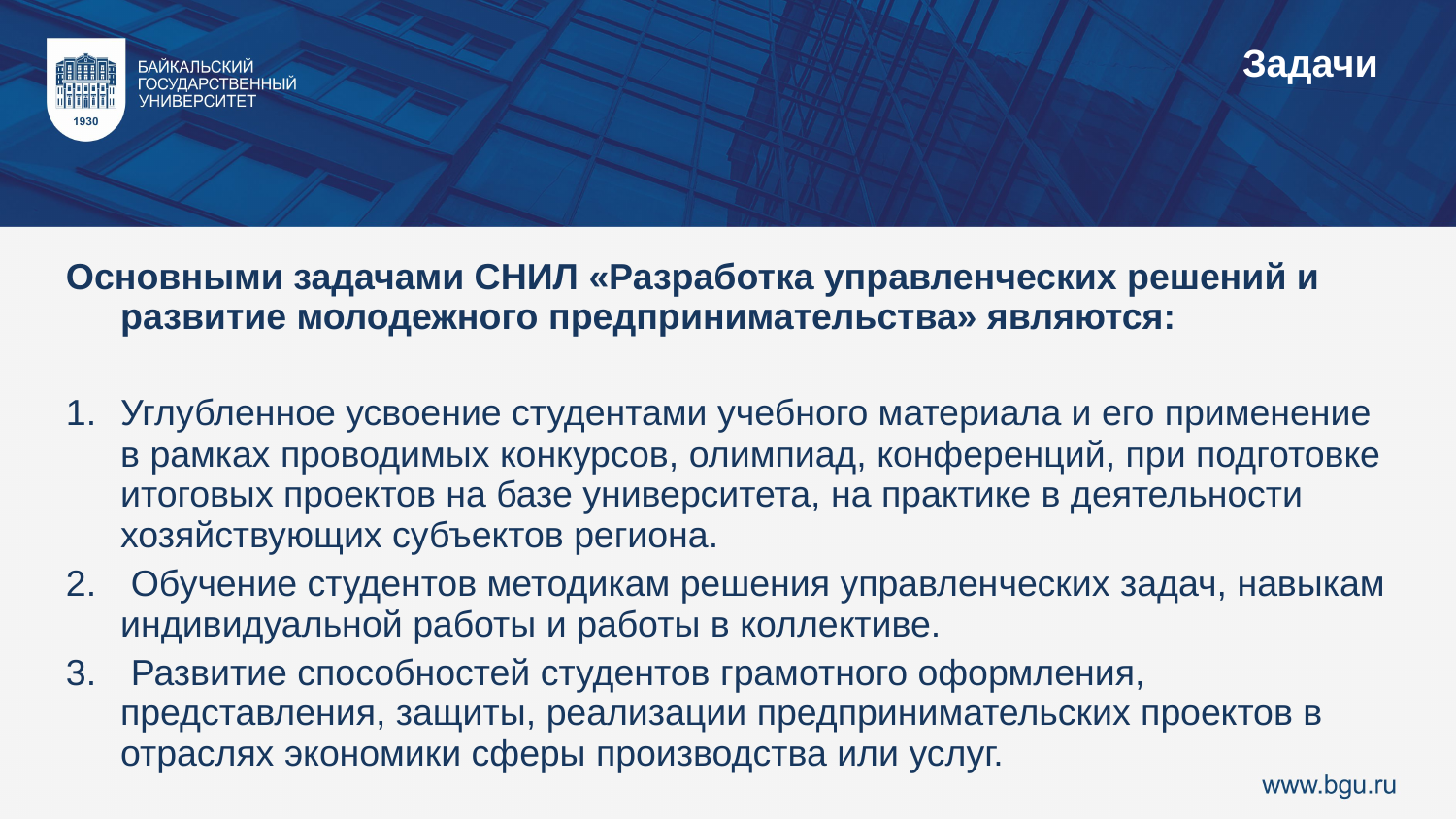

Задачи
Основными задачами СНИЛ «Разработка управленческих решений и развитие молодежного предпринимательства» являются:

Углубленное усвоение студентами учебного материала и его применение в рамках проводимых конкурсов, олимпиад, конференций, при подготовке итоговых проектов на базе университета, на практике в деятельности хозяйствующих субъектов региона.
 Обучение студентов методикам решения управленческих задач, навыкам индивидуальной работы и работы в коллективе.
 Развитие способностей студентов грамотного оформления, представления, защиты, реализации предпринимательских проектов в отраслях экономики сферы производства или услуг.